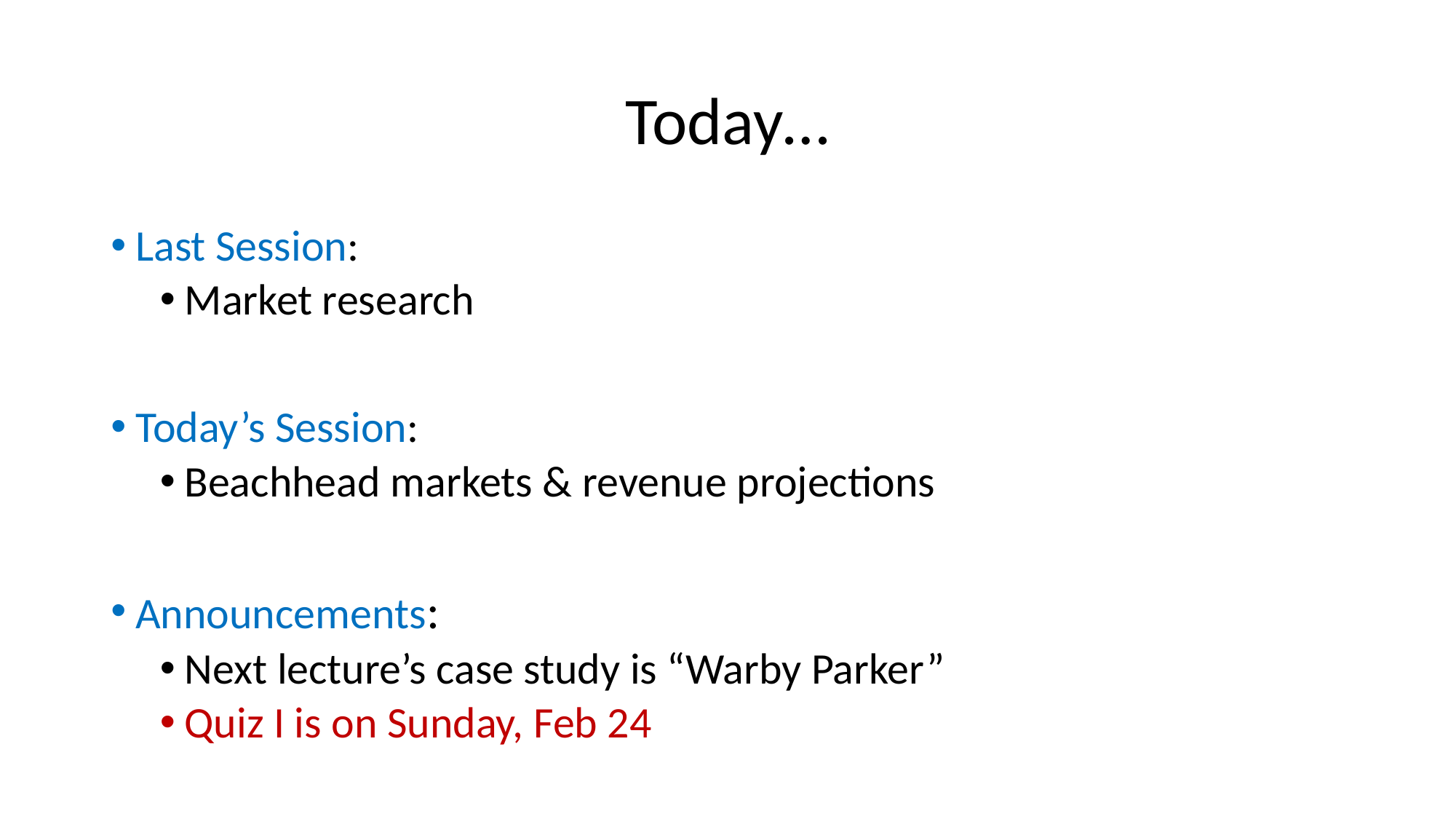

# Today…
Last Session:
Market research

Today’s Session:
Beachhead markets & revenue projections

Announcements:
Next lecture’s case study is “Warby Parker”
Quiz I is on Sunday, Feb 24